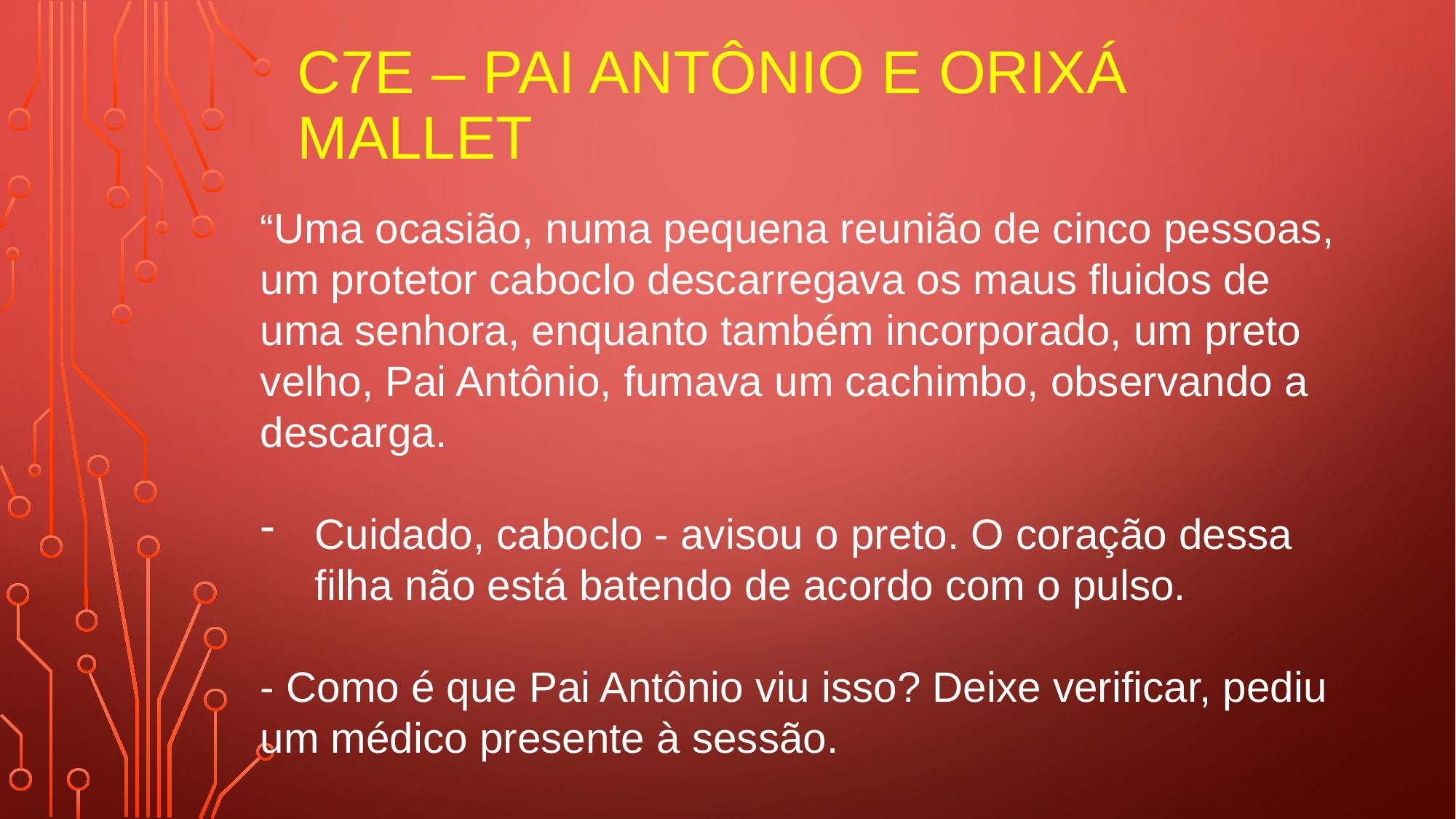

# C7E – Pai Antônio e Orixá mallet
“Uma ocasião, numa pequena reunião de cinco pessoas, um protetor caboclo descarregava os maus fluidos de uma senhora, enquanto também incorporado, um preto velho, Pai Antônio, fumava um cachimbo, observando a descarga.

Cuidado, caboclo - avisou o preto. O coração dessa filha não está batendo de acordo com o pulso.

- Como é que Pai Antônio viu isso? Deixe verificar, pediu um médico presente à sessão.